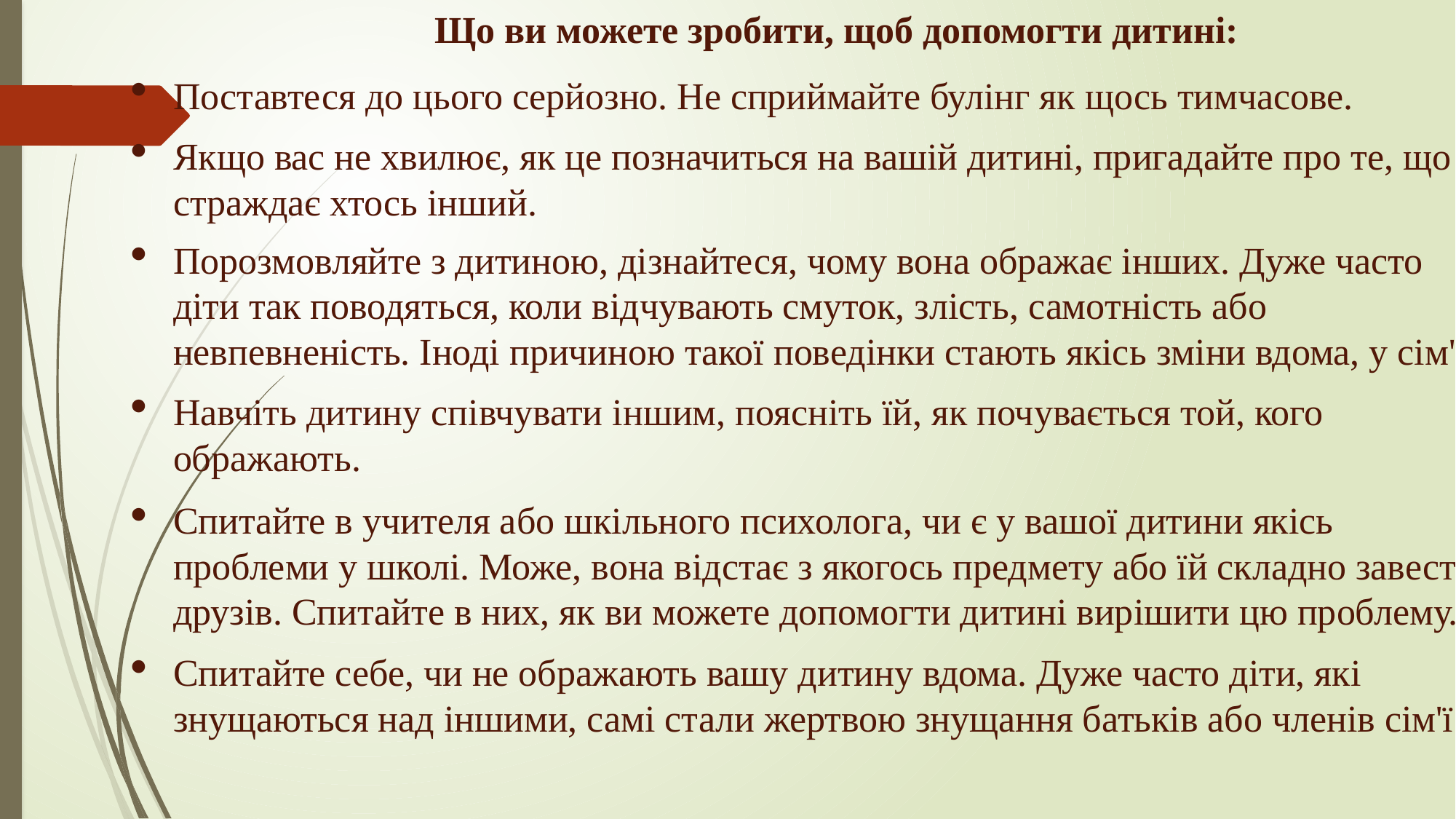

Що ви можете зробити, щоб допомогти дитині:
Поставтеся до цього серйозно. Не сприймайте булінг як щось тимчасове.
Якщо вас не хвилює, як це позначиться на вашій дитині, пригадайте про те, що страждає хтось інший.
Порозмовляйте з дитиною, дізнайтеся, чому вона ображає інших. Дуже часто діти так поводяться, коли відчувають смуток, злість, самотність або невпевненість. Іноді причиною такої поведінки стають якісь зміни вдома, у сім'ї.
Навчіть дитину співчувати іншим, поясніть їй, як почувається той, кого ображають.
Спитайте в учителя або шкільного психолога, чи є у вашої дитини якісь проблеми у школі. Може, вона відстає з якогось предмету або їй складно завести друзів. Спитайте в них, як ви можете допомогти дитині вирішити цю проблему.
Спитайте себе, чи не ображають вашу дитину вдома. Дуже часто діти, які знущаються над іншими, самі стали жертвою знущання батьків або членів сім'ї.